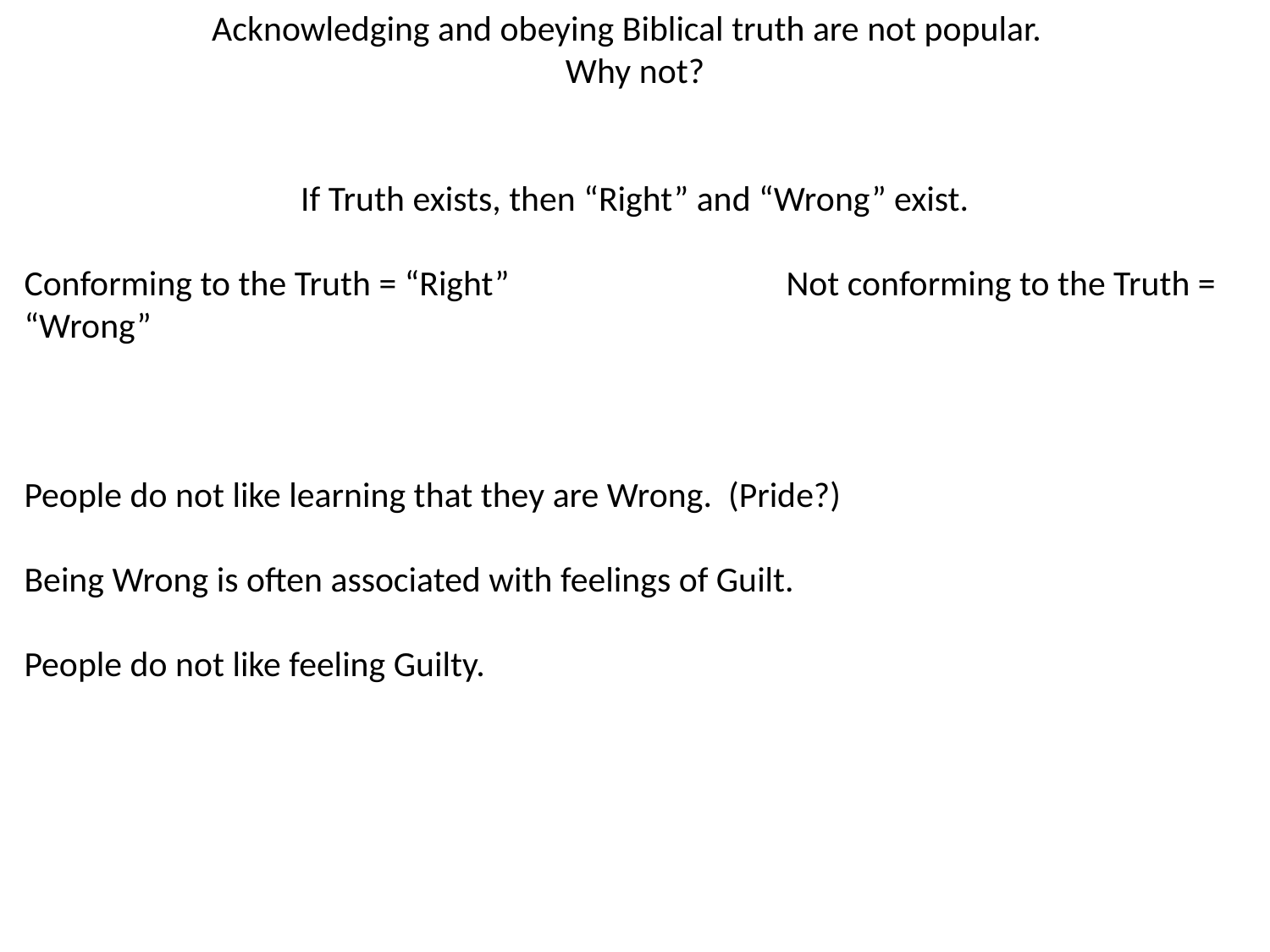

Acknowledging and obeying Biblical truth are not popular.
Why not?

If Truth exists, then “Right” and “Wrong” exist.

Conforming to the Truth = “Right”			Not conforming to the Truth = “Wrong”

People do not like learning that they are Wrong.  (Pride?)

Being Wrong is often associated with feelings of Guilt.

People do not like feeling Guilty.